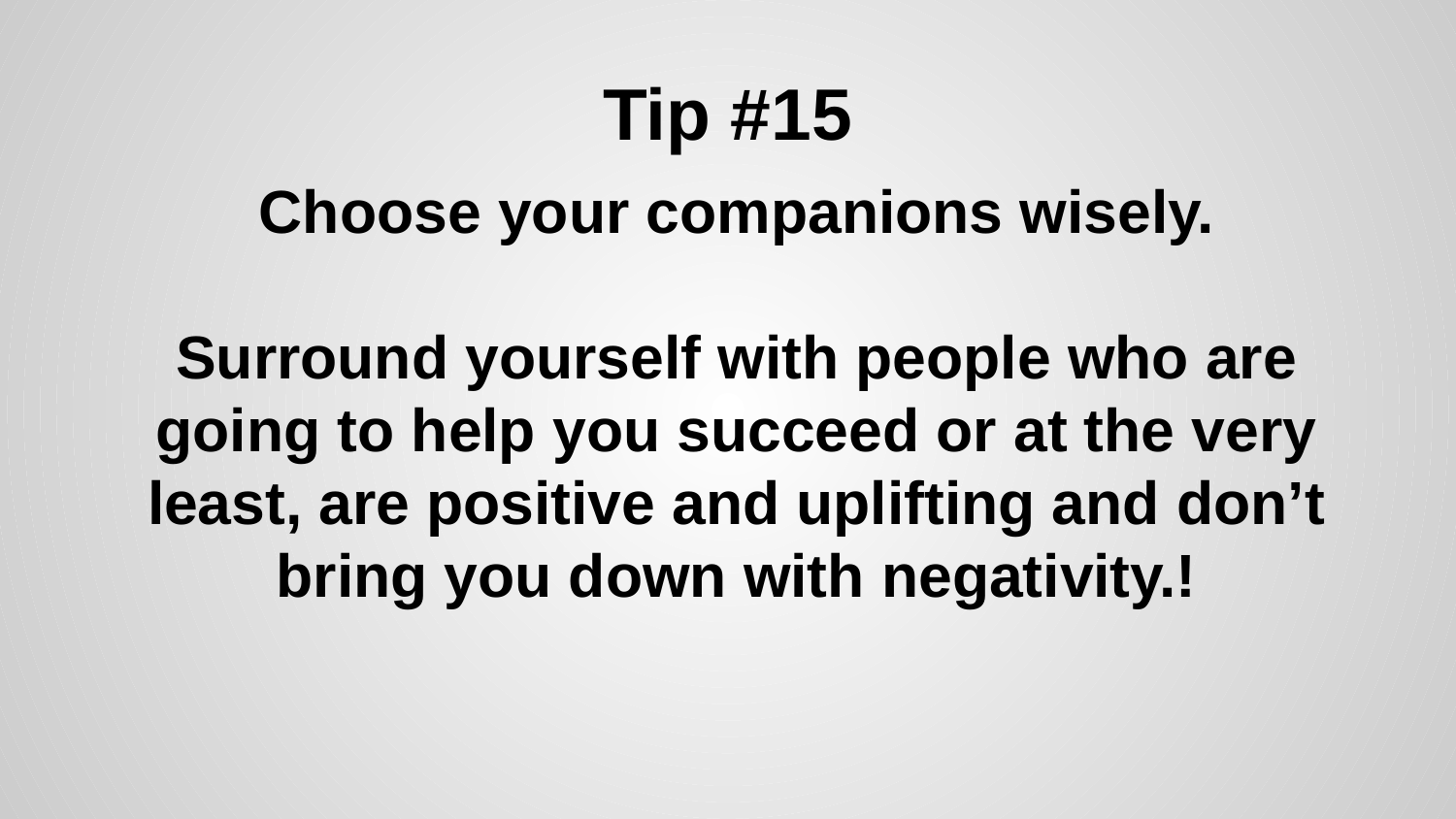

# Tip #15

Choose your companions wisely.

Surround yourself with people who are going to help you succeed or at the very least, are positive and uplifting and don’t bring you down with negativity.!